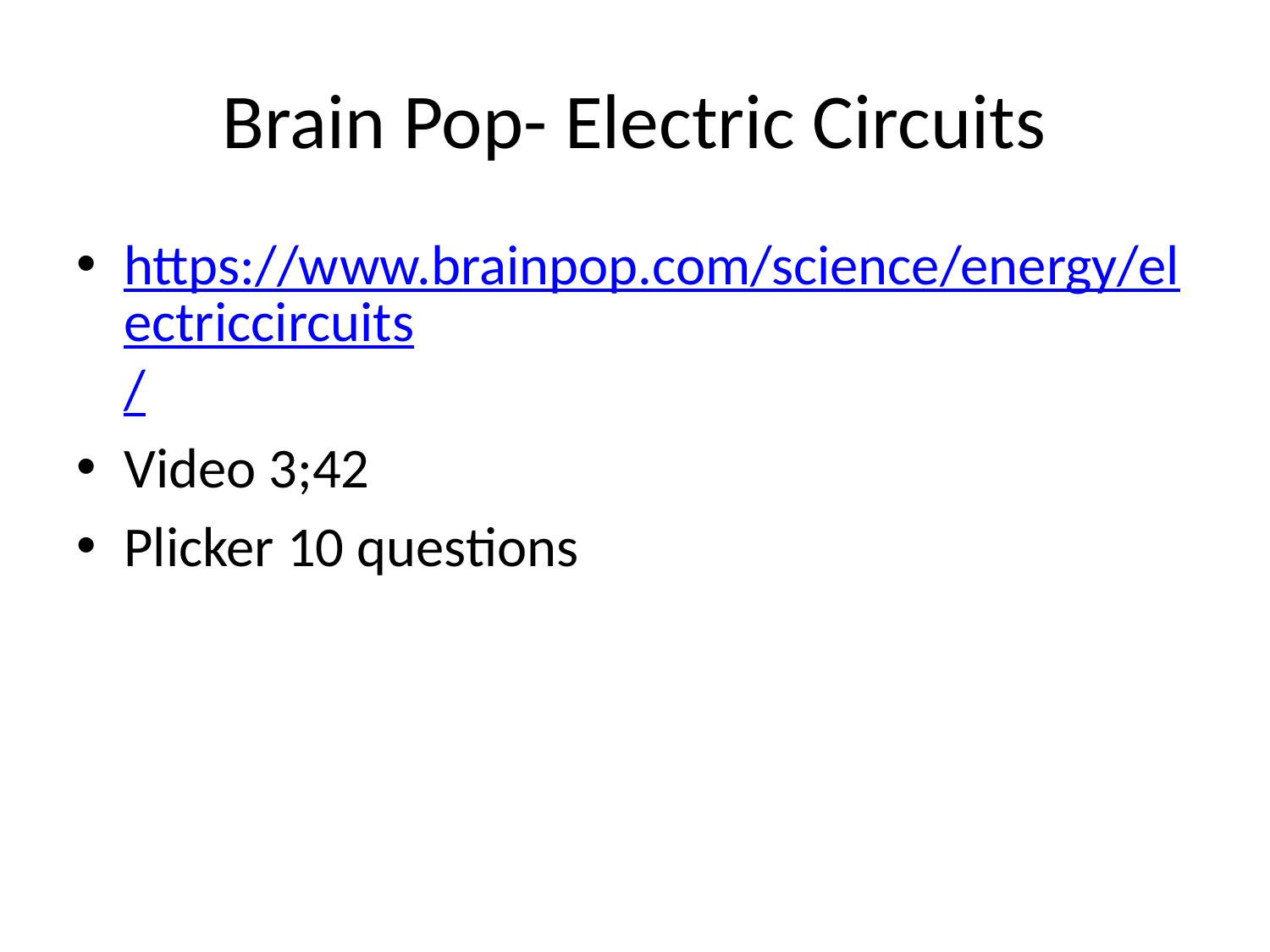

# Brain Pop- Electric Circuits
https://www.brainpop.com/science/energy/electriccircuits/
Video 3;42
Plicker 10 questions